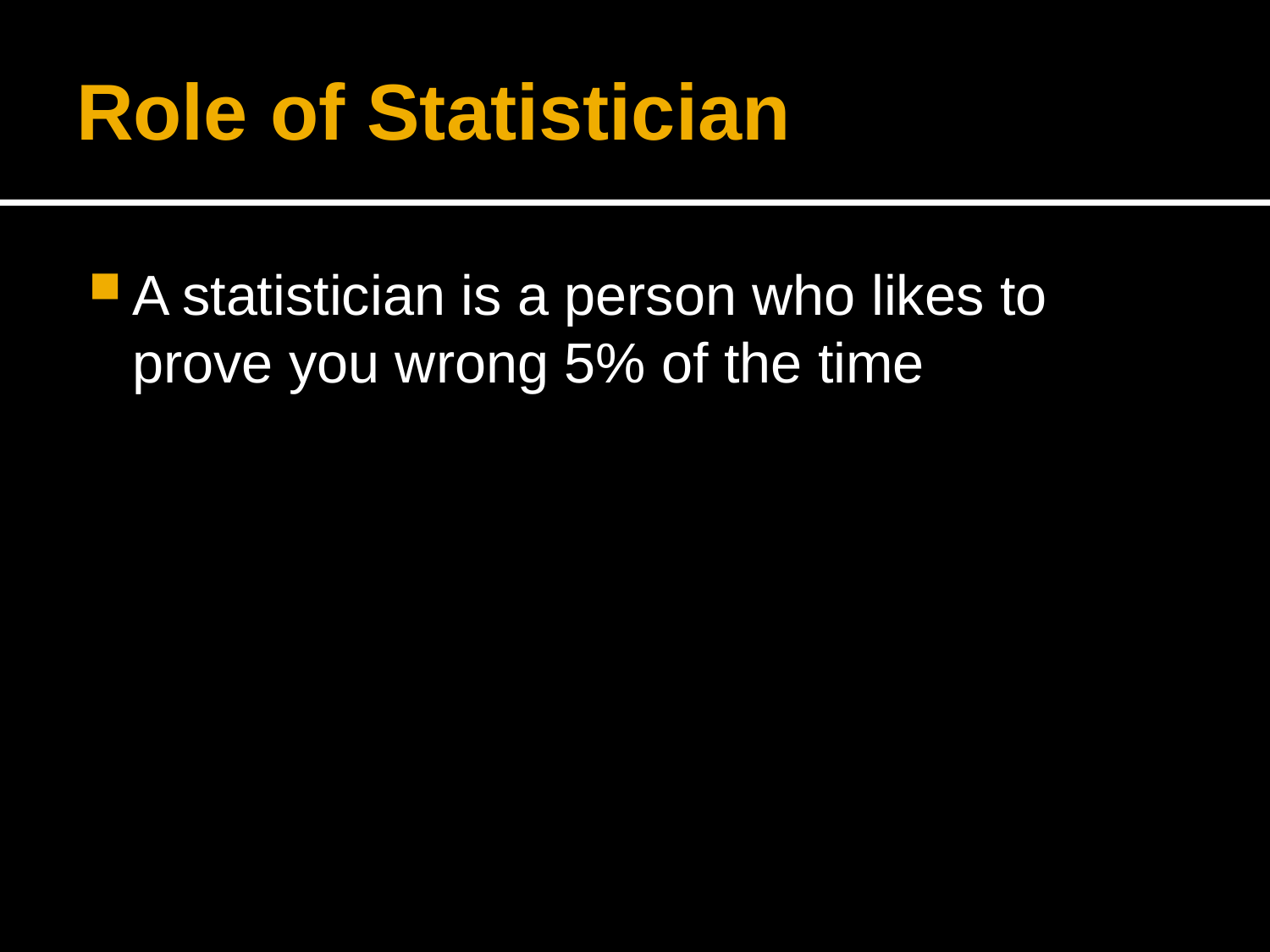

# Role of Statistician
A statistician is a person who likes to prove you wrong 5% of the time